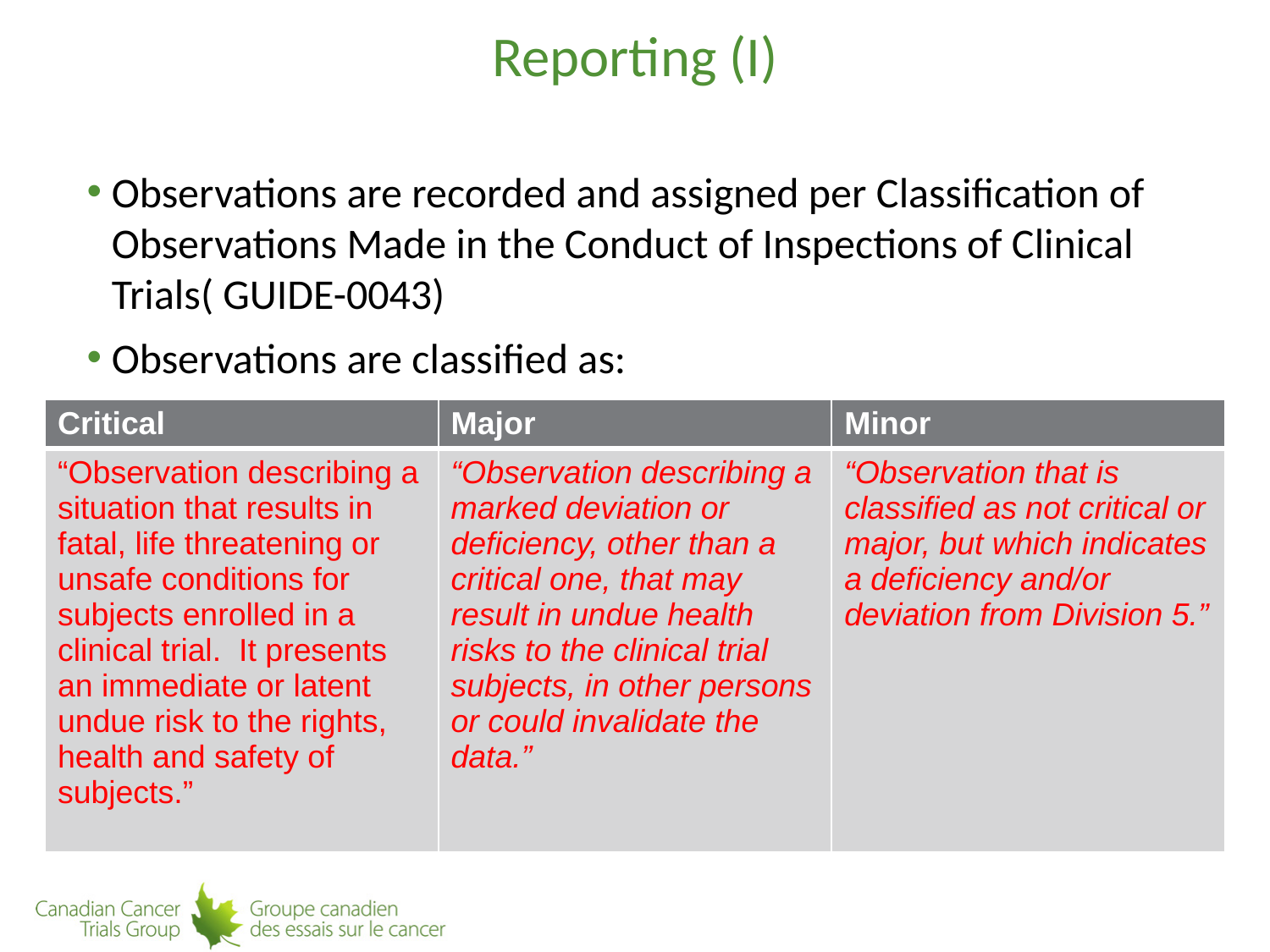

# Reporting (I)
Observations are recorded and assigned per Classification of Observations Made in the Conduct of Inspections of Clinical Trials( GUIDE-0043)
Observations are classified as:
| Critical | Major | Minor |
| --- | --- | --- |
| “Observation describing a situation that results in fatal, life threatening or unsafe conditions for subjects enrolled in a clinical trial. It presents an immediate or latent undue risk to the rights, health and safety of subjects.” | “Observation describing a marked deviation or deficiency, other than a critical one, that may result in undue health risks to the clinical trial subjects, in other persons or could invalidate the data.” | “Observation that is classified as not critical or major, but which indicates a deficiency and/or deviation from Division 5.” |